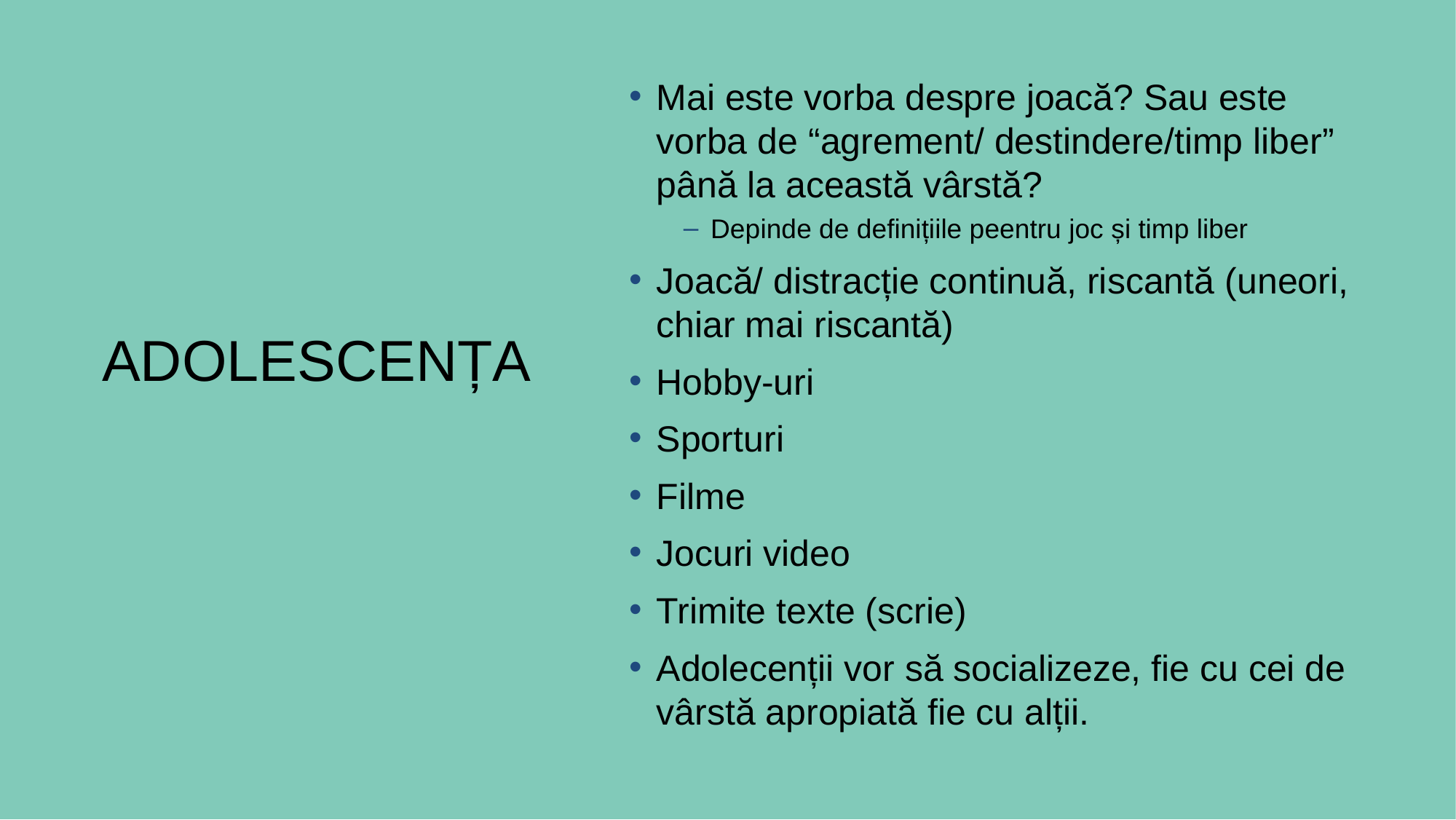

# ADOLESCENȚA
Mai este vorba despre joacă? Sau este vorba de “agrement/ destindere/timp liber” până la această vârstă?
Depinde de definițiile peentru joc și timp liber
Joacă/ distracție continuă, riscantă (uneori, chiar mai riscantă)
Hobby-uri
Sporturi
Filme
Jocuri video
Trimite texte (scrie)
Adolecenții vor să socializeze, fie cu cei de vârstă apropiată fie cu alții.